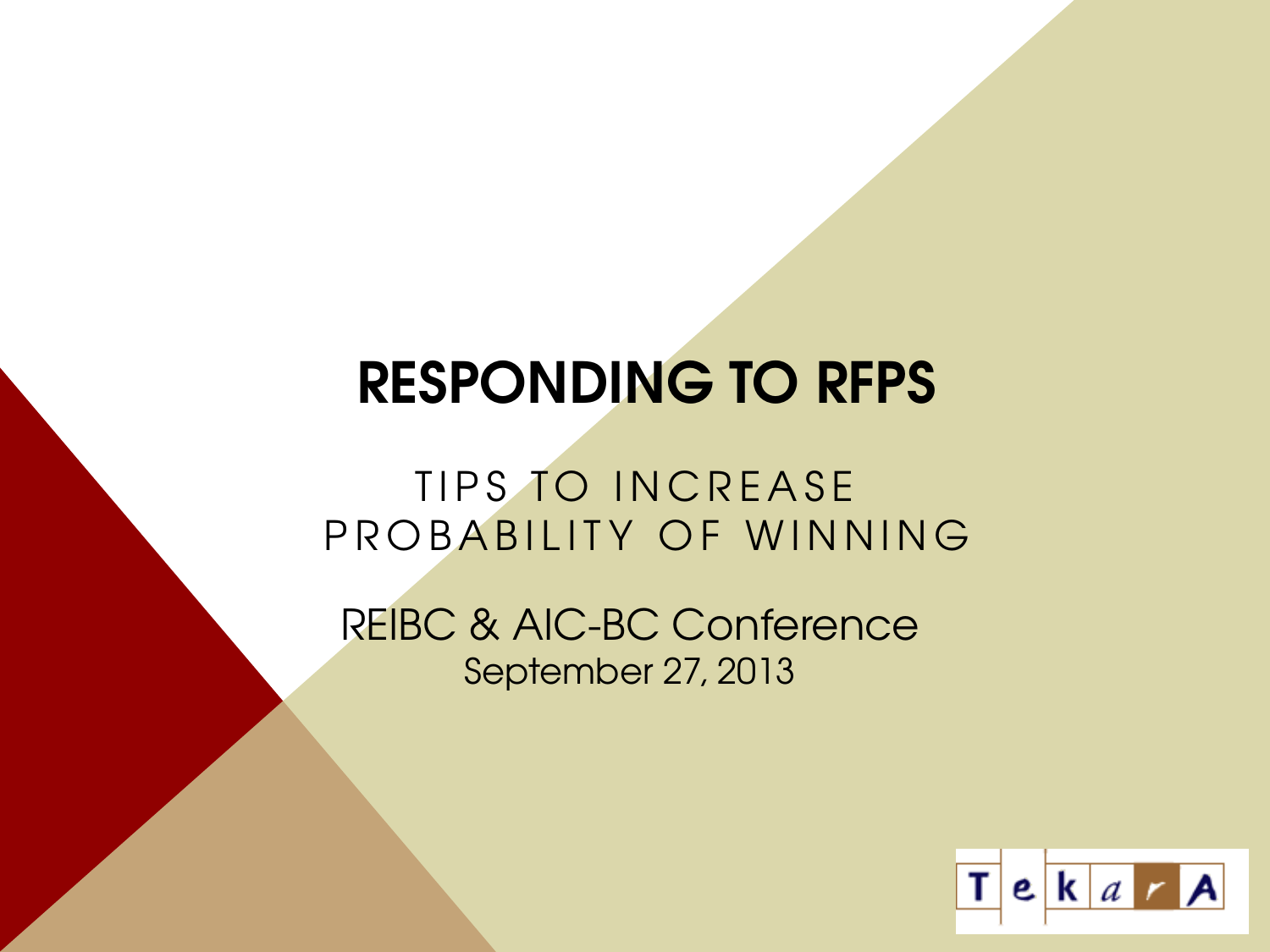

# Responding to RFPs
Tips to increase
probability of winning
REIBC & AIC-BC Conference
September 27, 2013